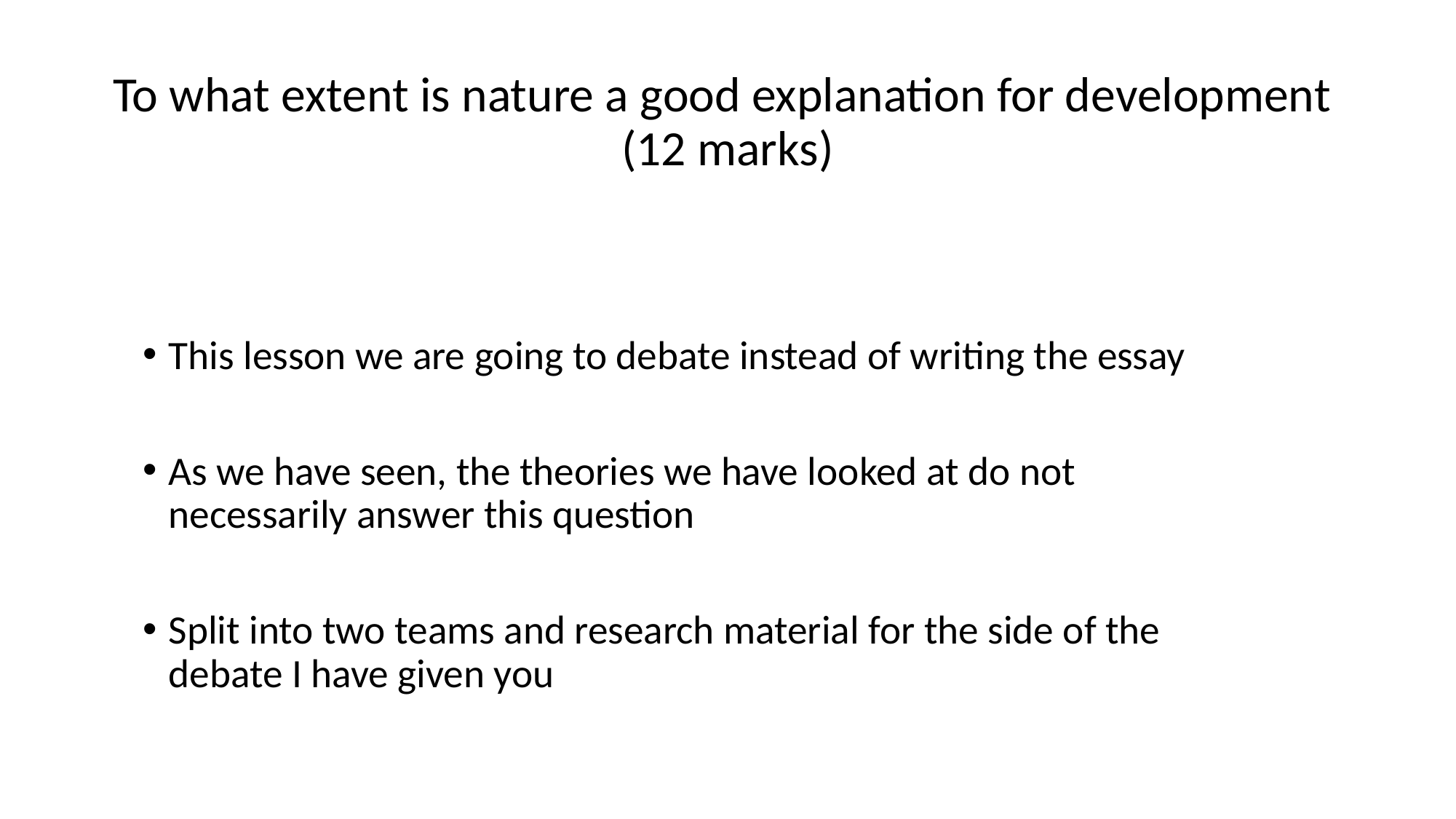

# To what extent is nature a good explanation for development (12 marks)
This lesson we are going to debate instead of writing the essay

As we have seen, the theories we have looked at do not necessarily answer this question

Split into two teams and research material for the side of the debate I have given you